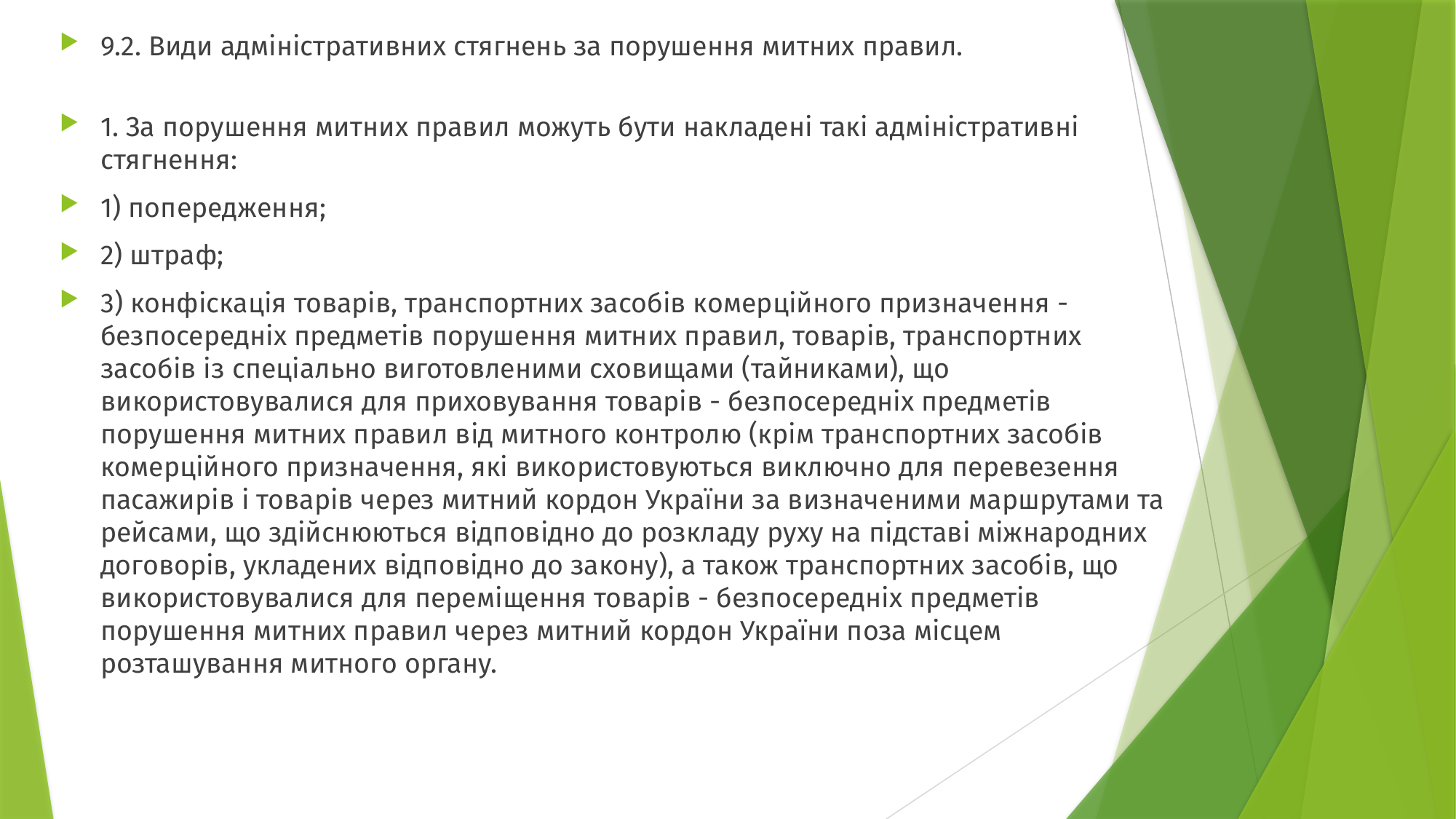

9.2. Види адміністративних стягнень за порушення митних правил.
1. За порушення митних правил можуть бути накладені такі адміністративні стягнення:
1) попередження;
2) штраф;
3) конфіскація товарів, транспортних засобів комерційного призначення - безпосередніх предметів порушення митних правил, товарів, транспортних засобів із спеціально виготовленими сховищами (тайниками), що використовувалися для приховування товарів - безпосередніх предметів порушення митних правил від митного контролю (крім транспортних засобів комерційного призначення, які використовуються виключно для перевезення пасажирів і товарів через митний кордон України за визначеними маршрутами та рейсами, що здійснюються відповідно до розкладу руху на підставі міжнародних договорів, укладених відповідно до закону), а також транспортних засобів, що використовувалися для переміщення товарів - безпосередніх предметів порушення митних правил через митний кордон України поза місцем розташування митного органу.